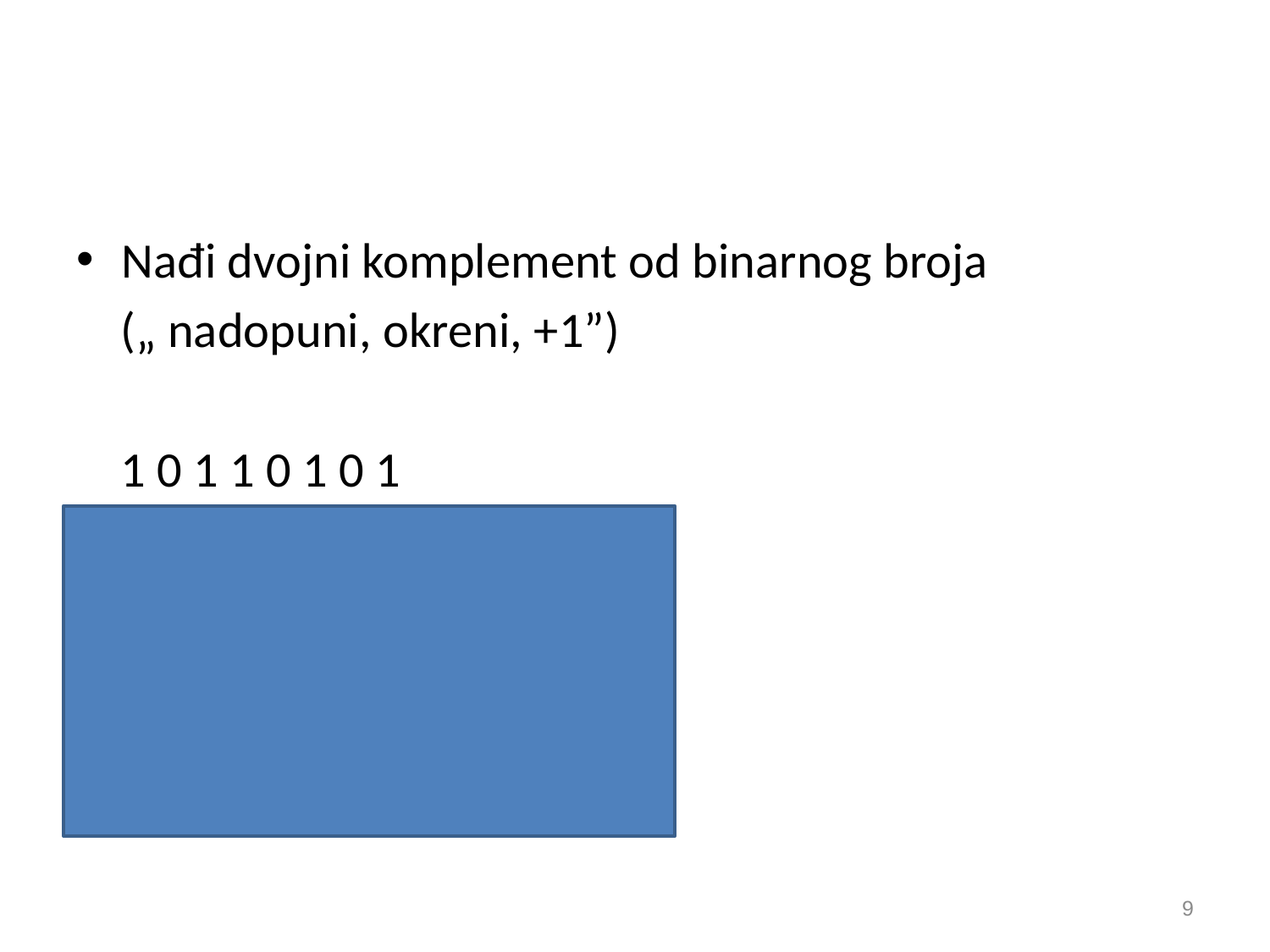

#
Nađi dvojni komplement od binarnog broja
    („ nadopuni, okreni, +1”)

    1 0 1 1 0 1 0 1

Rješenje:
     0 1 0 0 1 0 1 1
  +                        1
     0 1 0 0 1 1  0 0

9